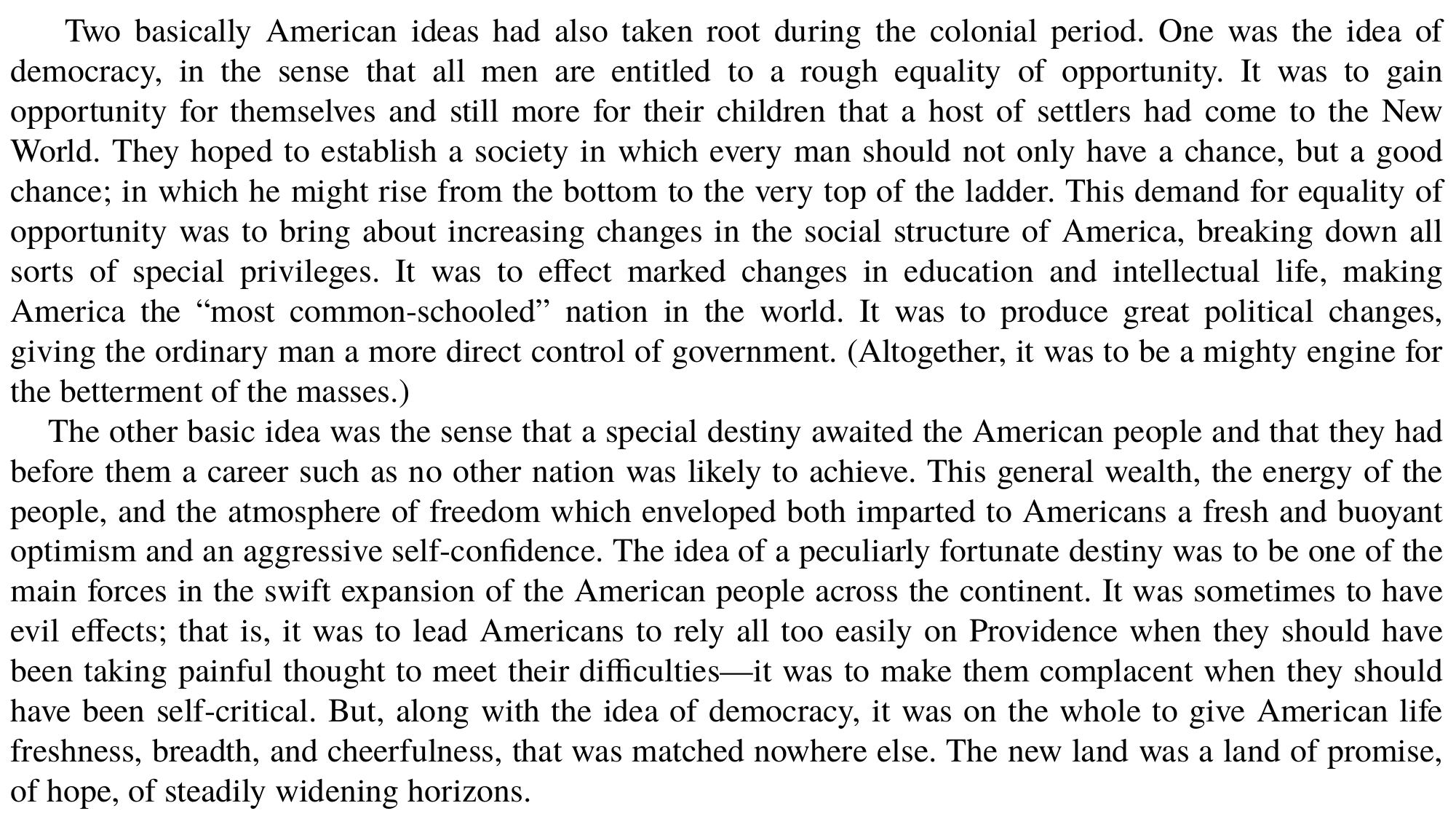

Two basically American ideas had also taken root during the colonial period. One was the idea of democracy, in the sense that all men are entitled to a rough equality of opportunity. It was to gain opportunity for themselves and still more for their children that a host of settlers had come to the New World. They hoped to establish a society in which every man should not only have a chance, but a good chance; in which he might rise from the bottom to the very top of the ladder. This demand for equality of opportunity was to bring about increasing changes in the social structure of America, breaking down all sorts of special privileges. It was to effect marked changes in education and intellectual life, making America the “most common-schooled” nation in the world. It was to produce great political changes, giving the ordinary man a more direct control of government. (Altogether, it was to be a mighty engine for the betterment of the masses.)
    The other basic idea was the sense that a special destiny awaited the American people and that they had before them a career such as no other nation was likely to achieve. This general wealth, the energy of the people, and the atmosphere of freedom which enveloped both imparted to Americans a fresh and buoyant optimism and an aggressive self-confidence. The idea of a peculiarly fortunate destiny was to be one of the main forces in the swift expansion of the American people across the continent. It was sometimes to have evil effects; that is, it was to lead Americans to rely all too easily on Providence when they should have been taking painful thought to meet their difficulties—it was to make them complacent when they should have been self-critical. But, along with the idea of democracy, it was on the whole to give American life freshness, breadth, and cheerfulness, that was matched nowhere else. The new land was a land of promise, of hope, of steadily widening horizons.

Exercise